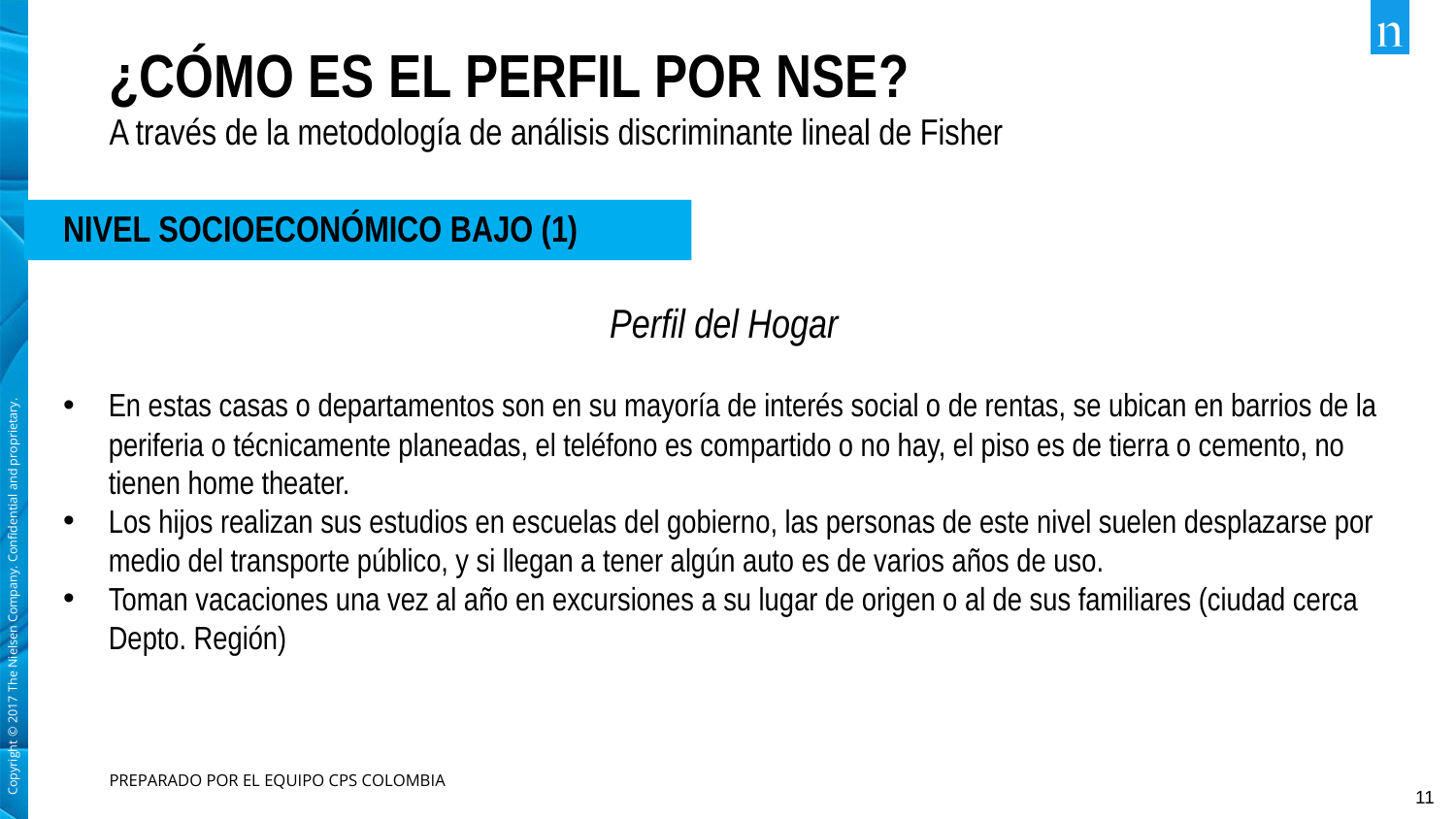

# ¿CÓMO ES EL PERFIL POR NSE?
A través de la metodología de análisis discriminante lineal de Fisher
NIVEL SOCIOECONÓMICO BAJO (1)

Perfil del Hogar

En estas casas o departamentos son en su mayoría de interés social o de rentas, se ubican en barrios de la periferia o técnicamente planeadas, el teléfono es compartido o no hay, el piso es de tierra o cemento, no tienen home theater.
Los hijos realizan sus estudios en escuelas del gobierno, las personas de este nivel suelen desplazarse por medio del transporte público, y si llegan a tener algún auto es de varios años de uso.
Toman vacaciones una vez al año en excursiones a su lugar de origen o al de sus familiares (ciudad cerca Depto. Región)

PREPARADO POR EL EQUIPO CPS COLOMBIA